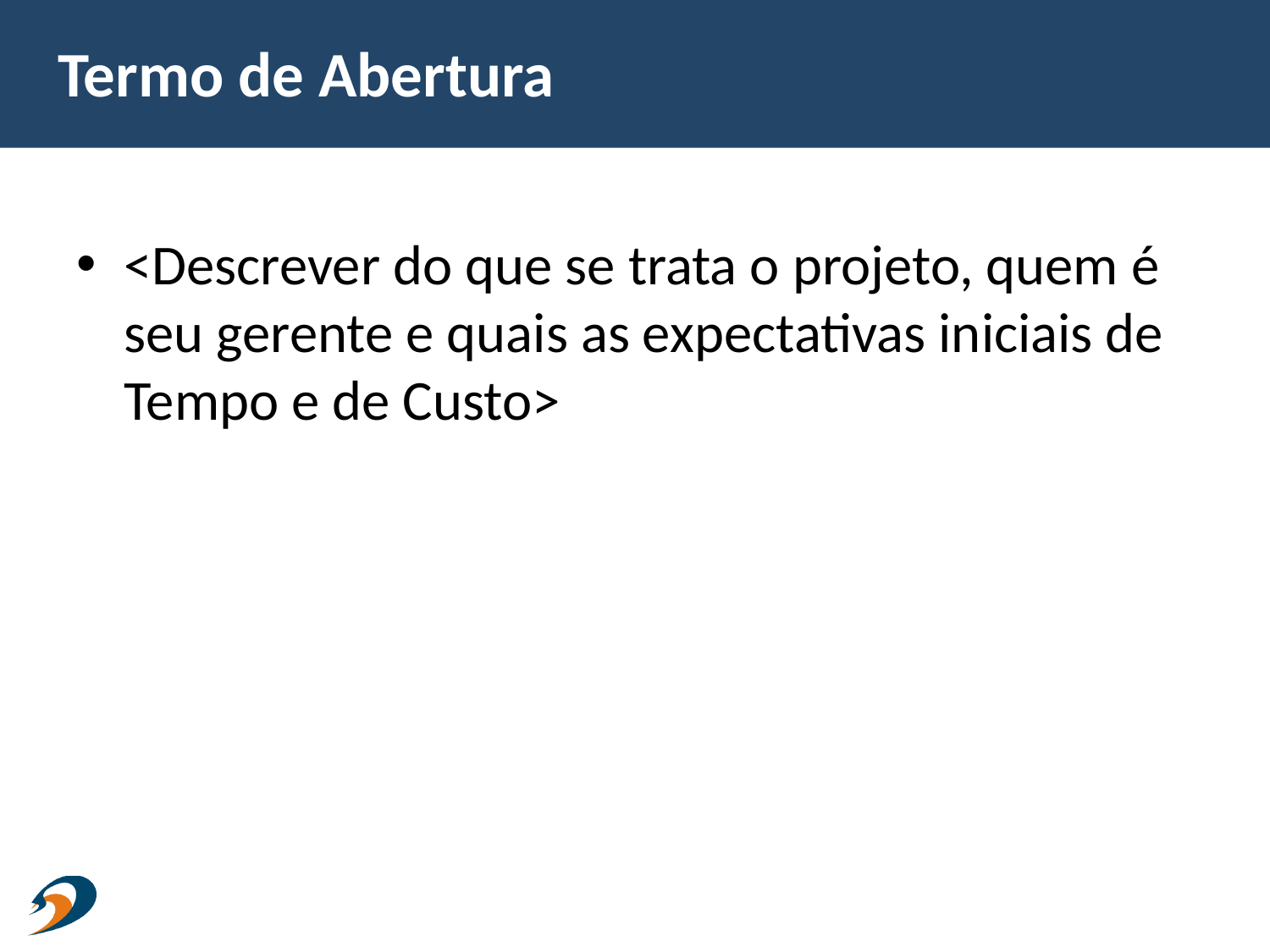

# Termo de Abertura
<Descrever do que se trata o projeto, quem é seu gerente e quais as expectativas iniciais de Tempo e de Custo>